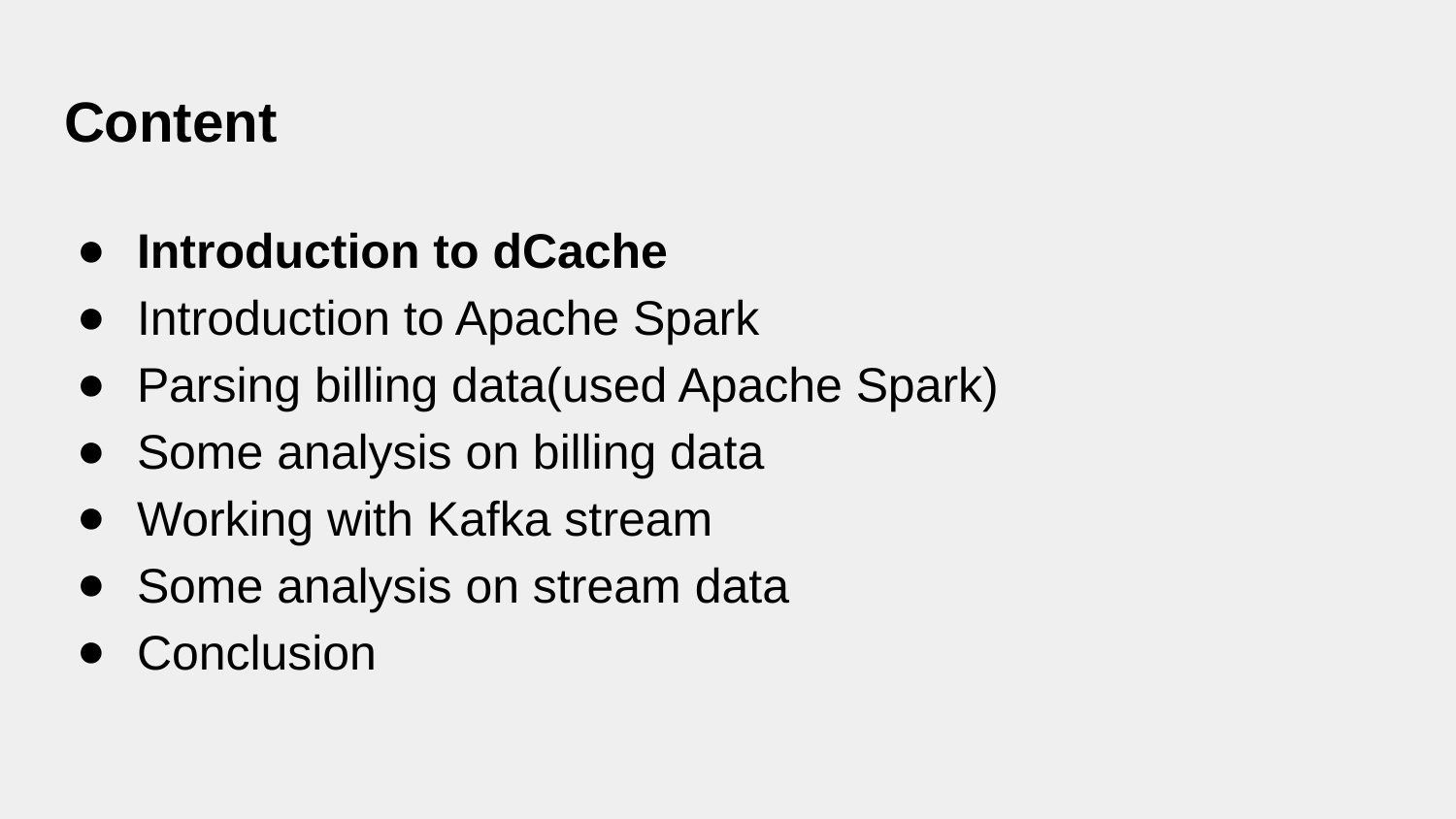

# Content
Introduction to dCache
Introduction to Apache Spark
Parsing billing data(used Apache Spark)
Some analysis on billing data
Working with Kafka stream
Some analysis on stream data
Conclusion